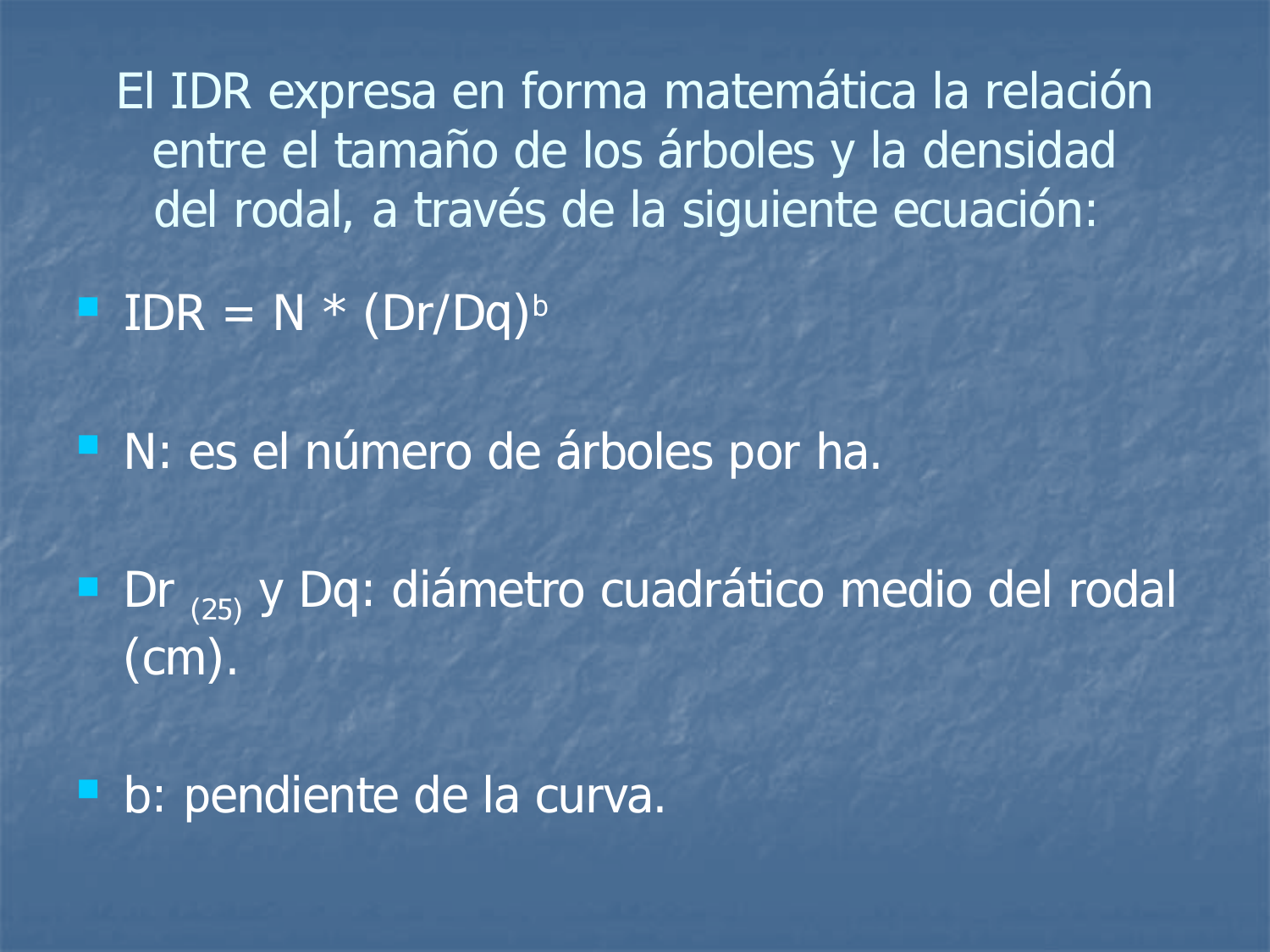

# El IDR expresa en forma matemática la relación entre el tamaño de los árboles y la densidad del rodal, a través de la siguiente ecuación:
IDR = N * (Dr/Dq)b

N: es el número de árboles por ha.

Dr (25) y Dq: diámetro cuadrático medio del rodal (cm).

b: pendiente de la curva.